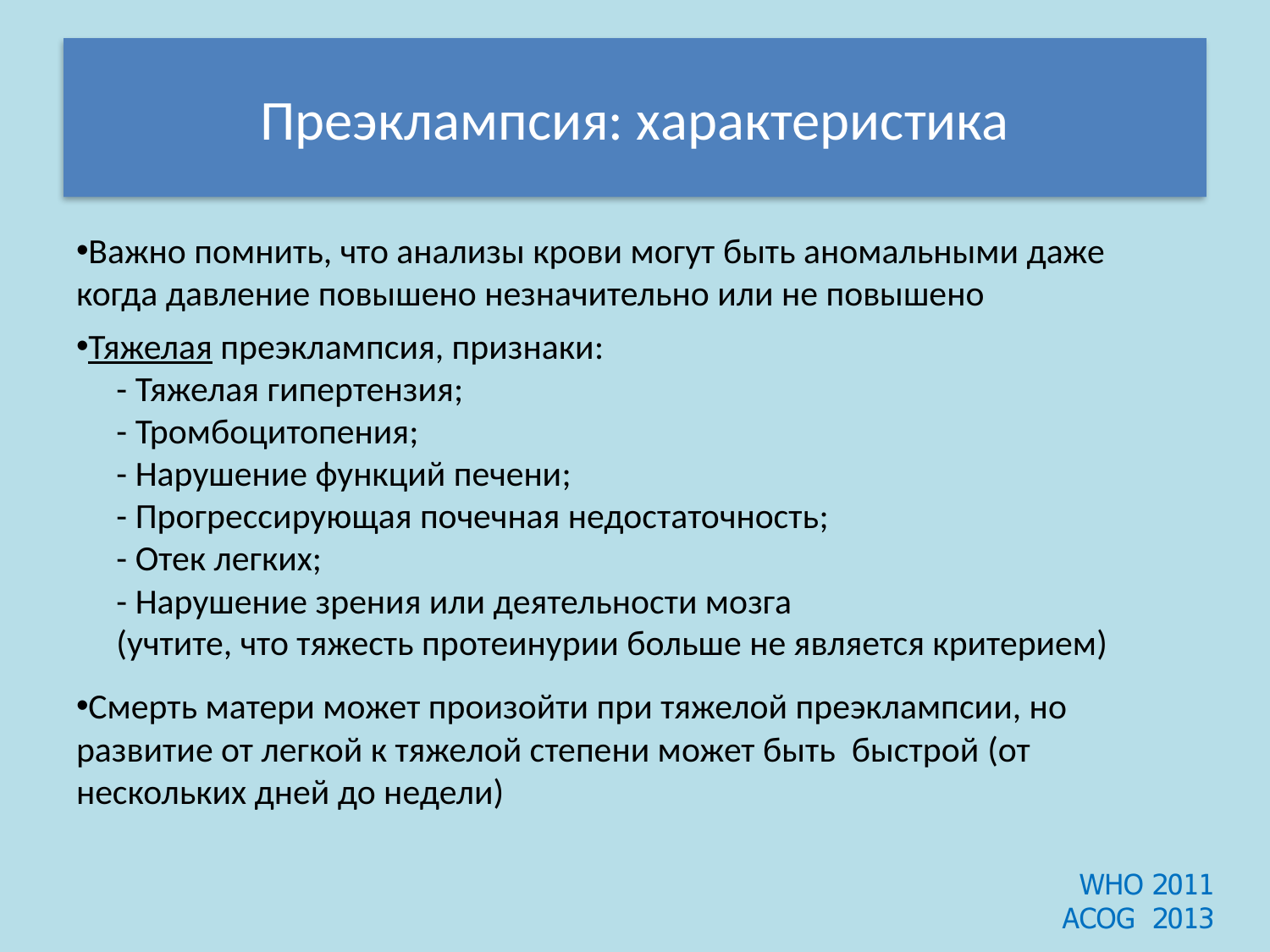

# Преэклампсия: характеристика
Важно помнить, что анализы крови могут быть аномальными даже когда давление повышено незначительно или не повышено
Тяжелая преэклампсия, признаки:
     - Тяжелая гипертензия;
     - Тромбоцитопения;
     - Нарушение функций печени;
     - Прогрессирующая почечная недостаточность;
     - Отек легких;
     - Нарушение зрения или деятельности мозга
     (учтите, что тяжесть протеинурии больше не является критерием)
Смерть матери может произойти при тяжелой преэклампсии, но развитие от легкой к тяжелой степени может быть  быстрой (от нескольких дней до недели)
WHO 2011
 ACOG  2013